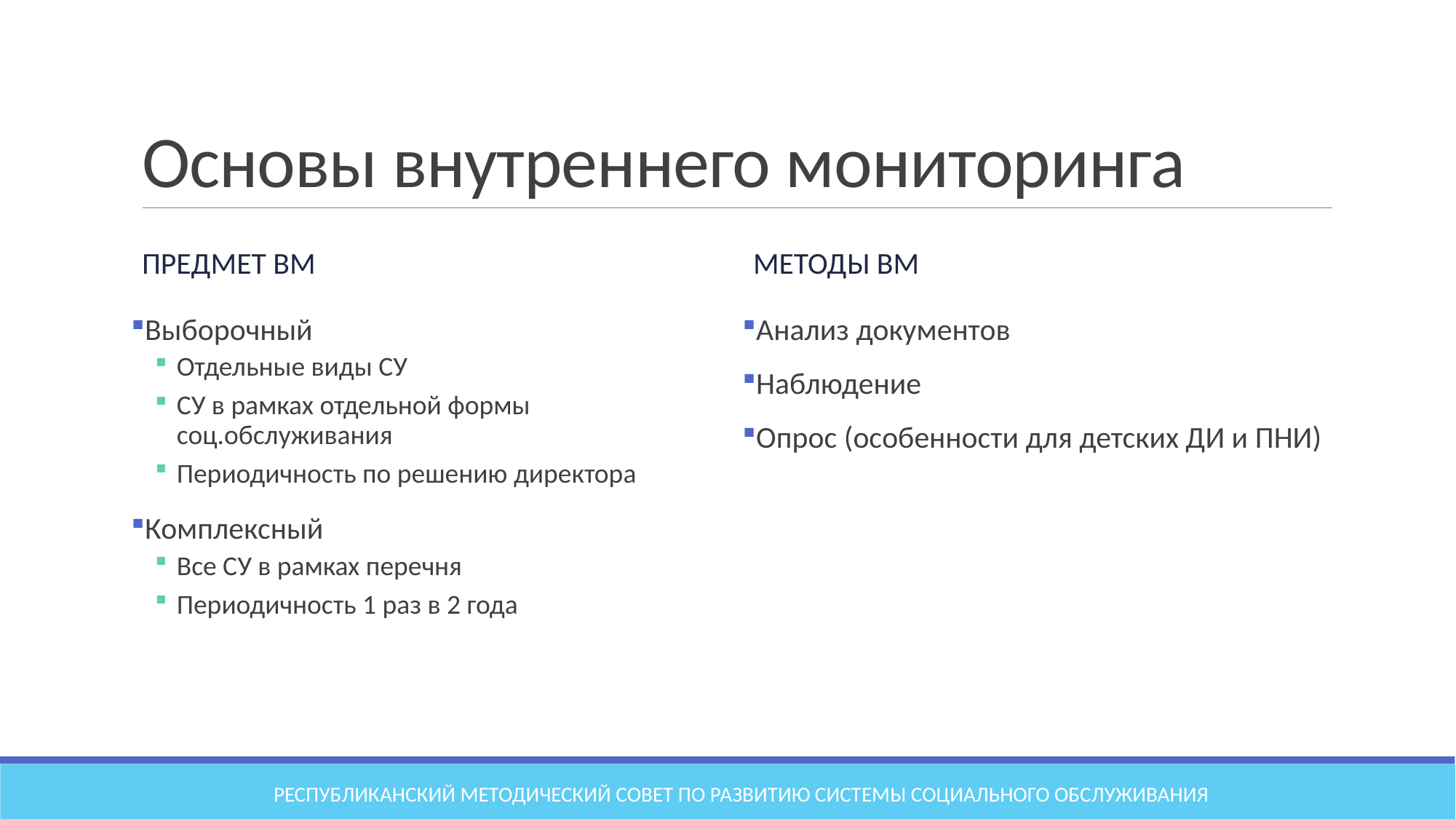

# Основы внутреннего мониторинга
Предмет ВМ
МЕТОДЫ ВМ
Анализ документов
Наблюдение
Опрос (особенности для детских ДИ и ПНИ)
Выборочный
Отдельные виды СУ
СУ в рамках отдельной формы соц.обслуживания
Периодичность по решению директора
Комплексный
Все СУ в рамках перечня
Периодичность 1 раз в 2 года
Республиканский методический совет по развитию системы социального обслуживания